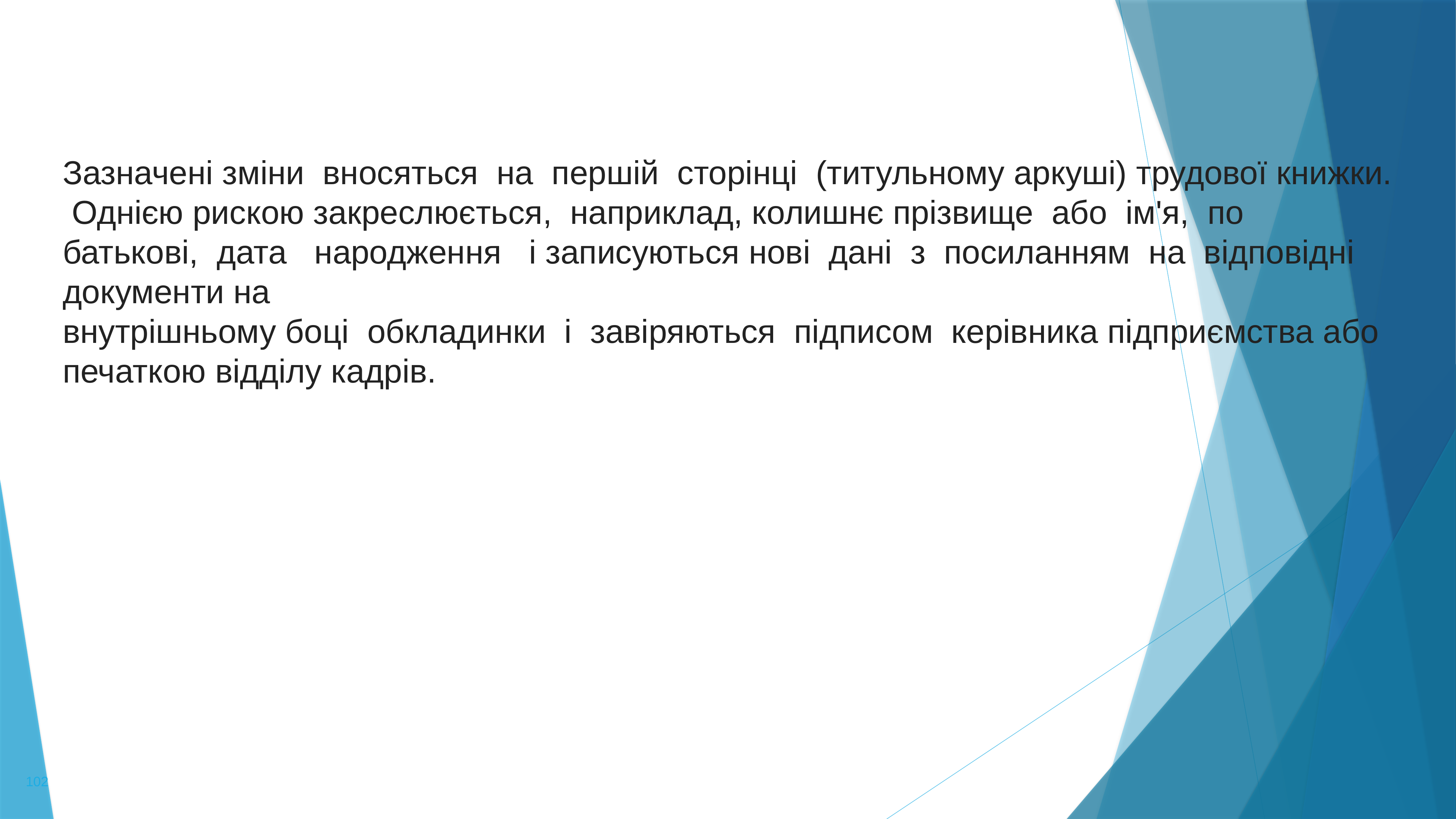

Зазначені зміни  вносяться  на  першій  сторінці  (титульному аркуші) трудової книжки.  Однією рискою закреслюється,  наприклад, колишнє прізвище  або  ім'я,  по  батькові,  дата   народження   і записуються нові  дані  з  посиланням  на  відповідні документи на
внутрішньому боці  обкладинки  і  завіряються  підписом  керівника підприємства або печаткою відділу кадрів.

102